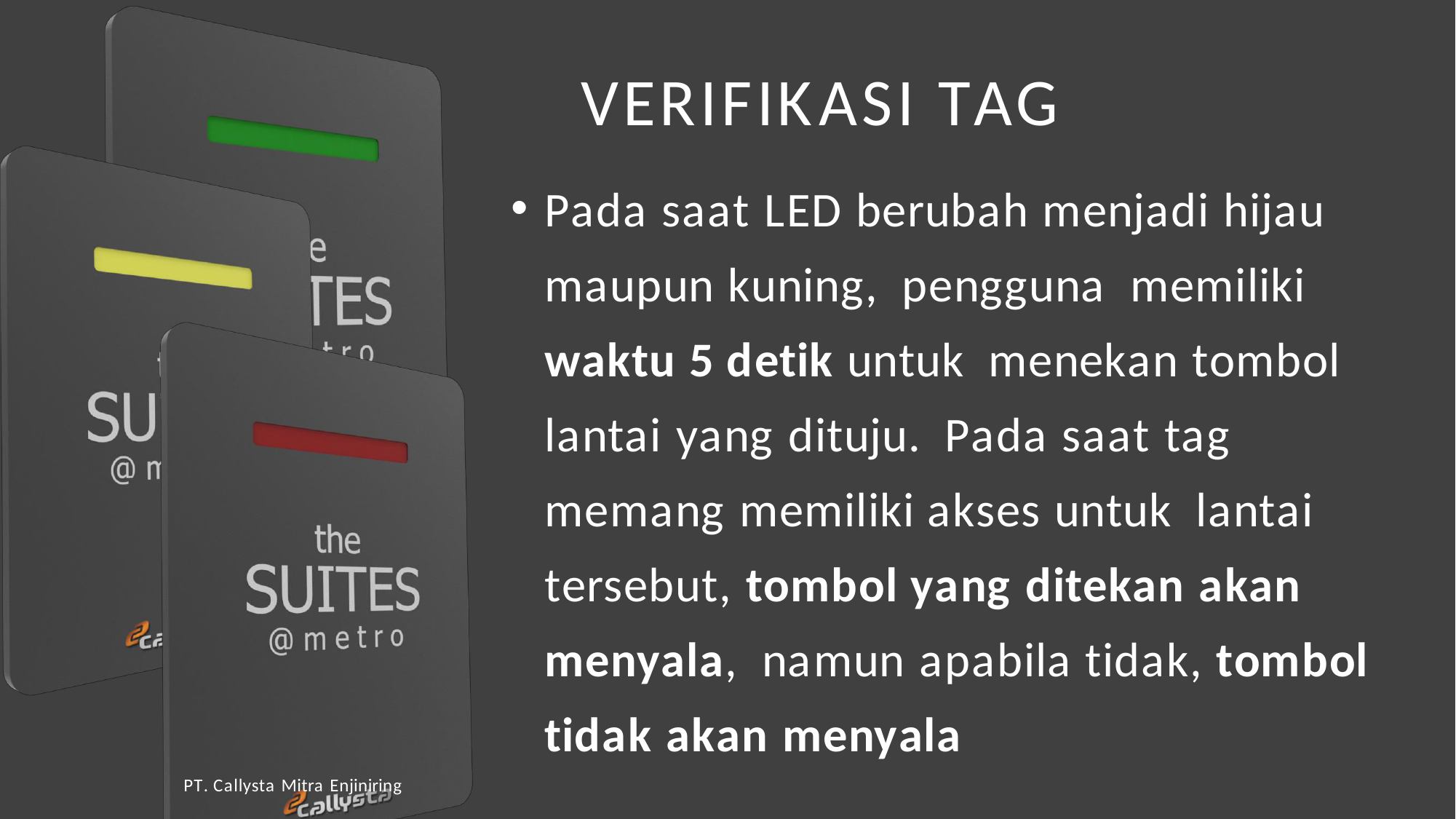

10
# VERIFIKASI TAG

Pada saat LED berubah menjadi hijau  maupun kuning,  pengguna  memiliki  waktu 5 detik untuk  menekan tombol lantai yang dituju.  Pada saat tag memang memiliki akses untuk  lantai tersebut, tombol yang ditekan akan menyala,  namun apabila tidak, tombol tidak akan menyala

Setelah 5 detik, reader akan kembali ke posisi standby

PT. Callysta Mitra Enjiniring